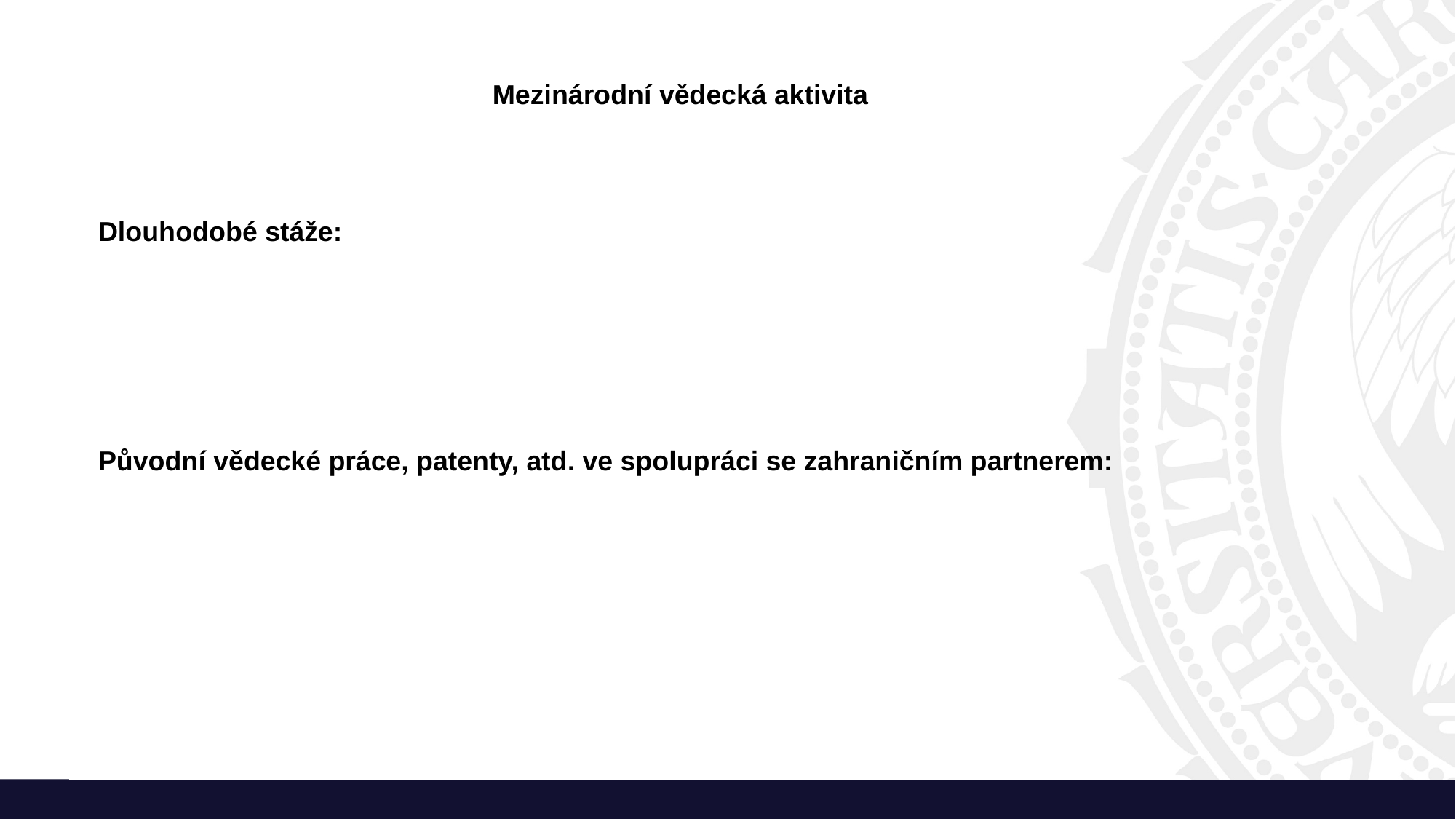

Mezinárodní vědecká aktivita
Dlouhodobé stáže:

Původní vědecké práce, patenty, atd. ve spolupráci se zahraničním partnerem: